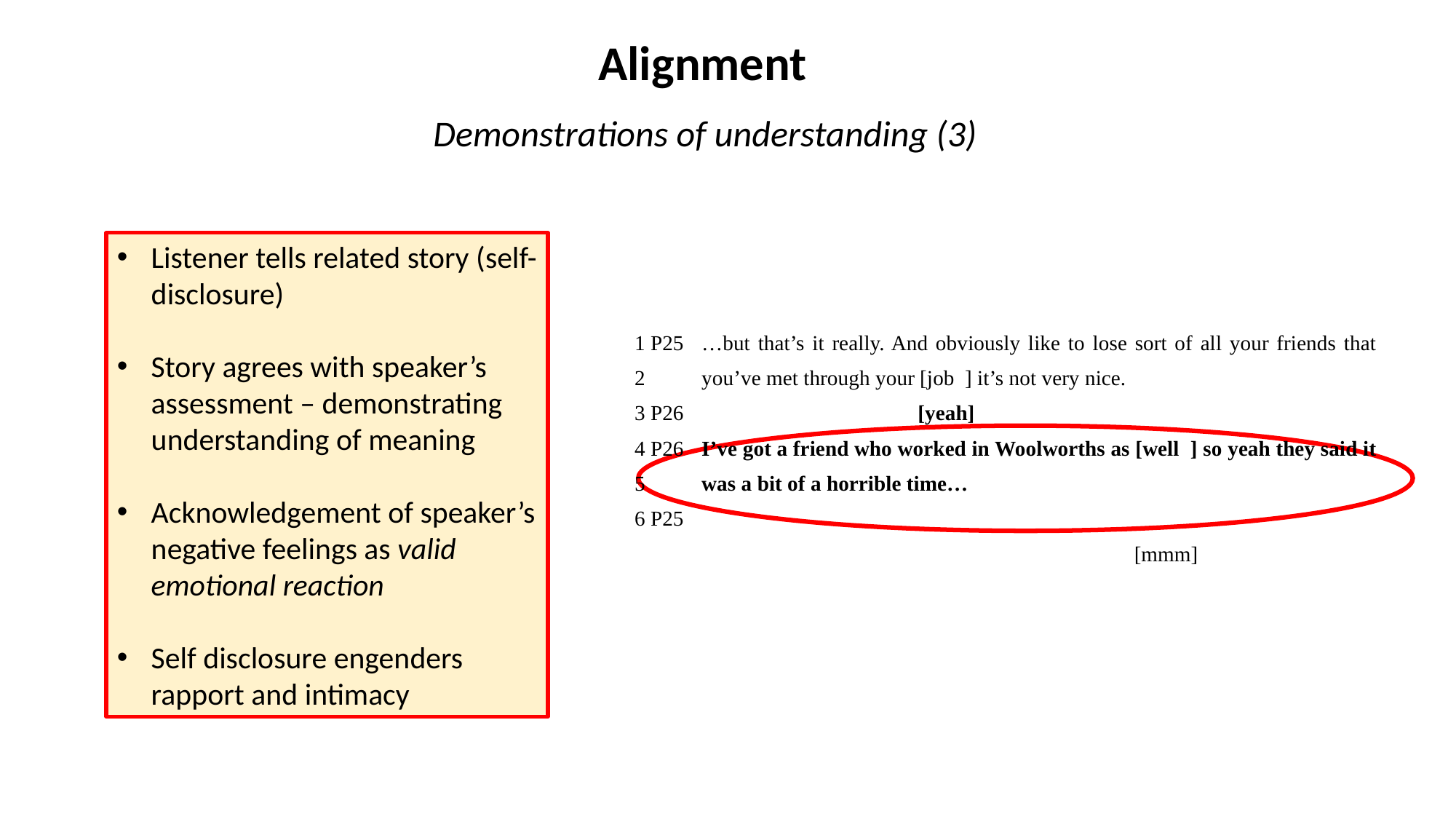

Alignment
Demonstrations of understanding (3)
Listener tells related story (self-disclosure)
Story agrees with speaker’s assessment – demonstrating understanding of meaning
Acknowledgement of speaker’s negative feelings as valid emotional reaction
Self disclosure engenders rapport and intimacy
| 1 P25 2 3 P26 4 P26 5 6 P25 | …but that’s it really. And obviously like to lose sort of all your friends that you’ve met through your [job ] it’s not very nice. [yeah] I’ve got a friend who worked in Woolworths as [well ] so yeah they said it was a bit of a horrible time… [mmm] |
| --- | --- |